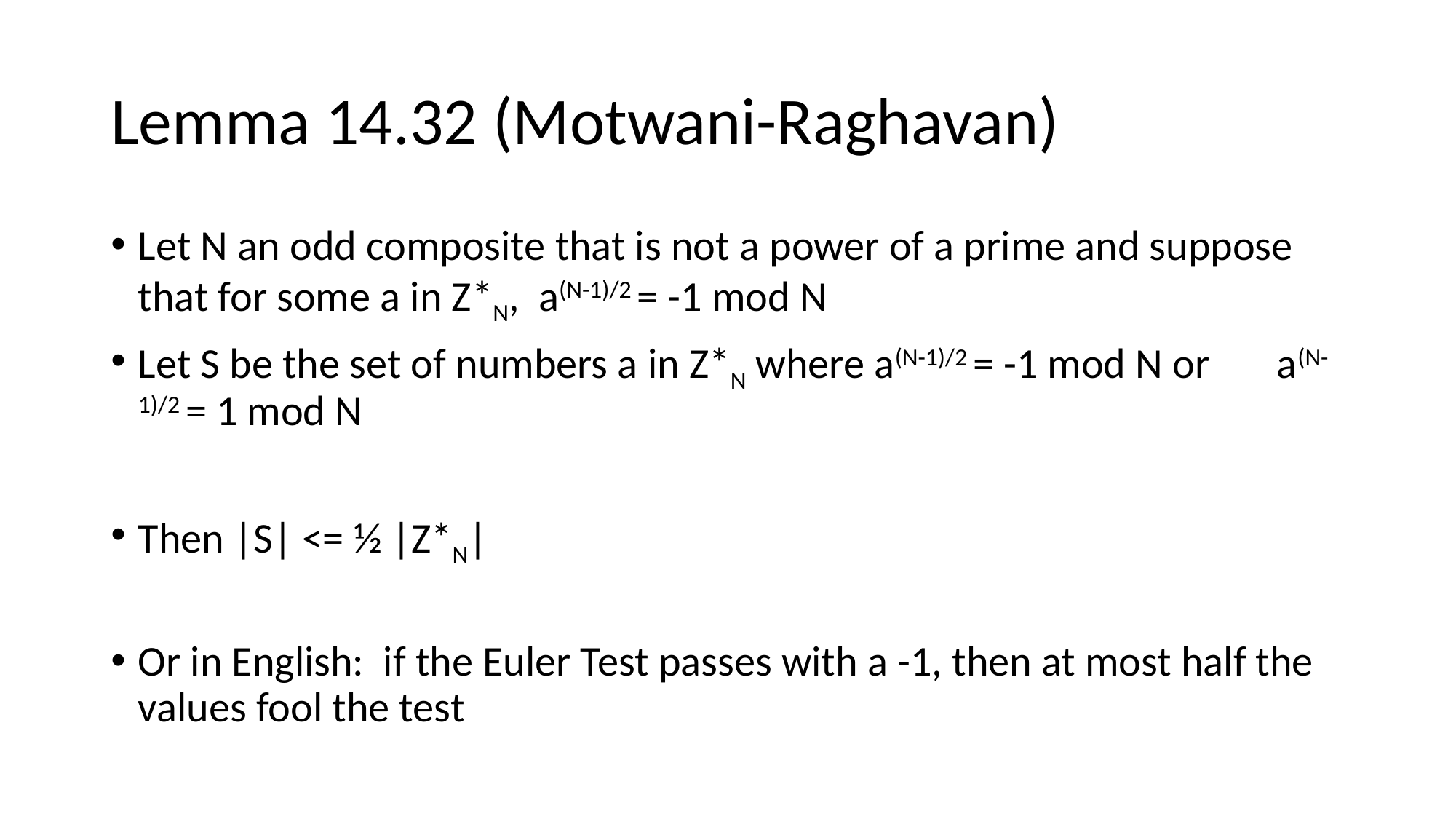

# Lemma 14.32 (Motwani-Raghavan)
Let N an odd composite that is not a power of a prime and suppose that for some a in Z*N,  a(N-1)/2 = -1 mod N
Let S be the set of numbers a in Z*N where a(N-1)/2 = -1 mod N or       a(N-1)/2 = 1 mod N

Then |S| <= ½ |Z*N|

Or in English:  if the Euler Test passes with a -1, then at most half the values fool the test